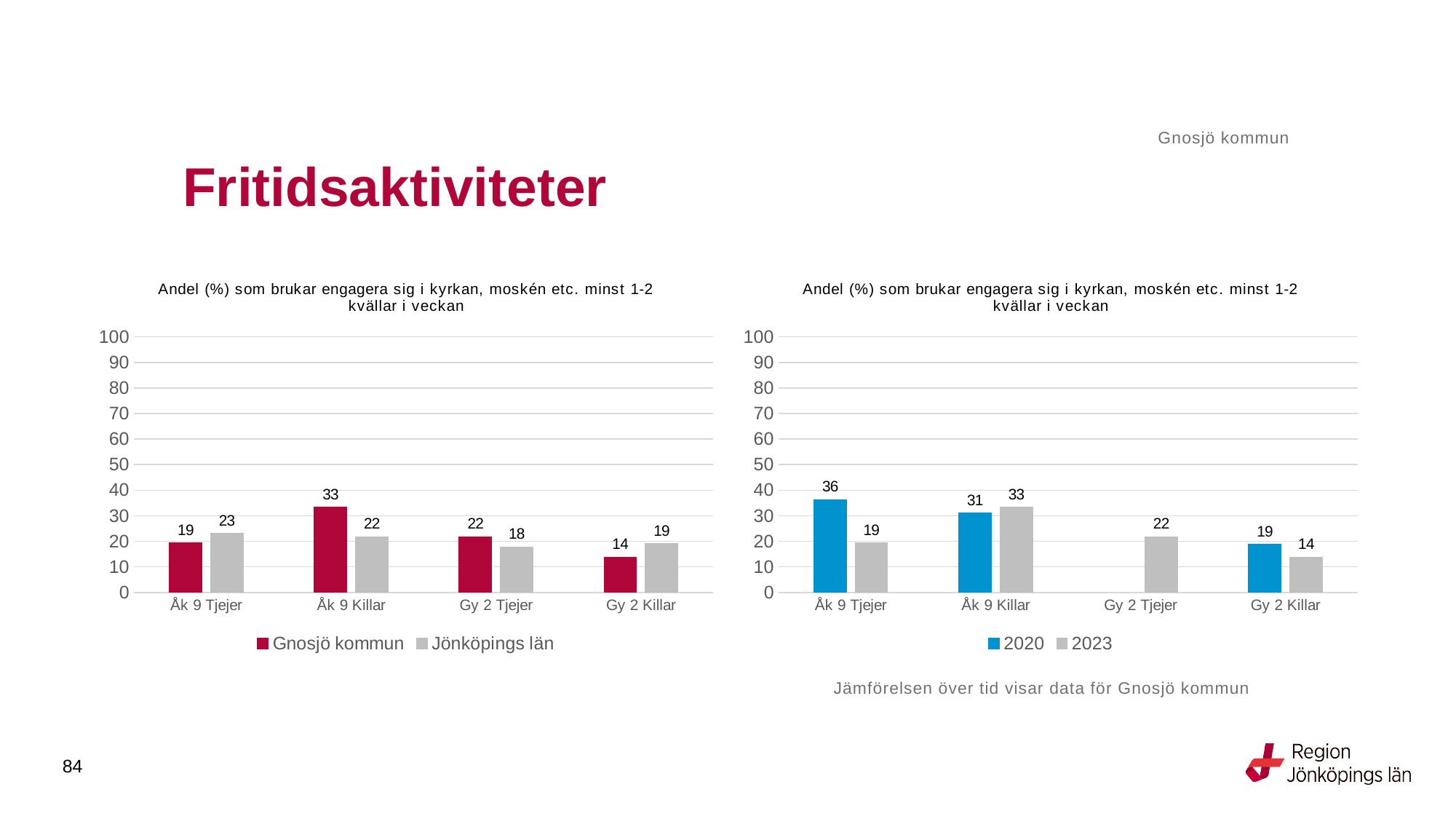

Gnosjö kommun
# Fritidsaktiviteter

### Chart: Andel (%) som brukar engagera sig i kyrkan, moskén etc. minst 1-2 kvällar i veckan

| Category | Gnosjö kommun | Jönköpings län |
|---|---|---|
| Åk 9 Tjejer | 19.4444 | 23.0616 |
| Åk 9 Killar | 33.3333 | 21.7869 |
| Gy 2 Tjejer | 21.875 | 17.8044 |
| Gy 2 Killar | 13.8889 | 19.1019 |

### Chart: Andel (%) som brukar engagera sig i kyrkan, moskén etc. minst 1-2 kvällar i veckan

| Category | 2020 | 2023 |
|---|---|---|
| Åk 9 Tjejer | 36.3636 | 19.4444 |
| Åk 9 Killar | 31.0345 | 33.3333 |
| Gy 2 Tjejer | None | 21.875 |
| Gy 2 Killar | 18.75 | 13.8889 |
Jämförelsen över tid visar data för Gnosjö kommun
84